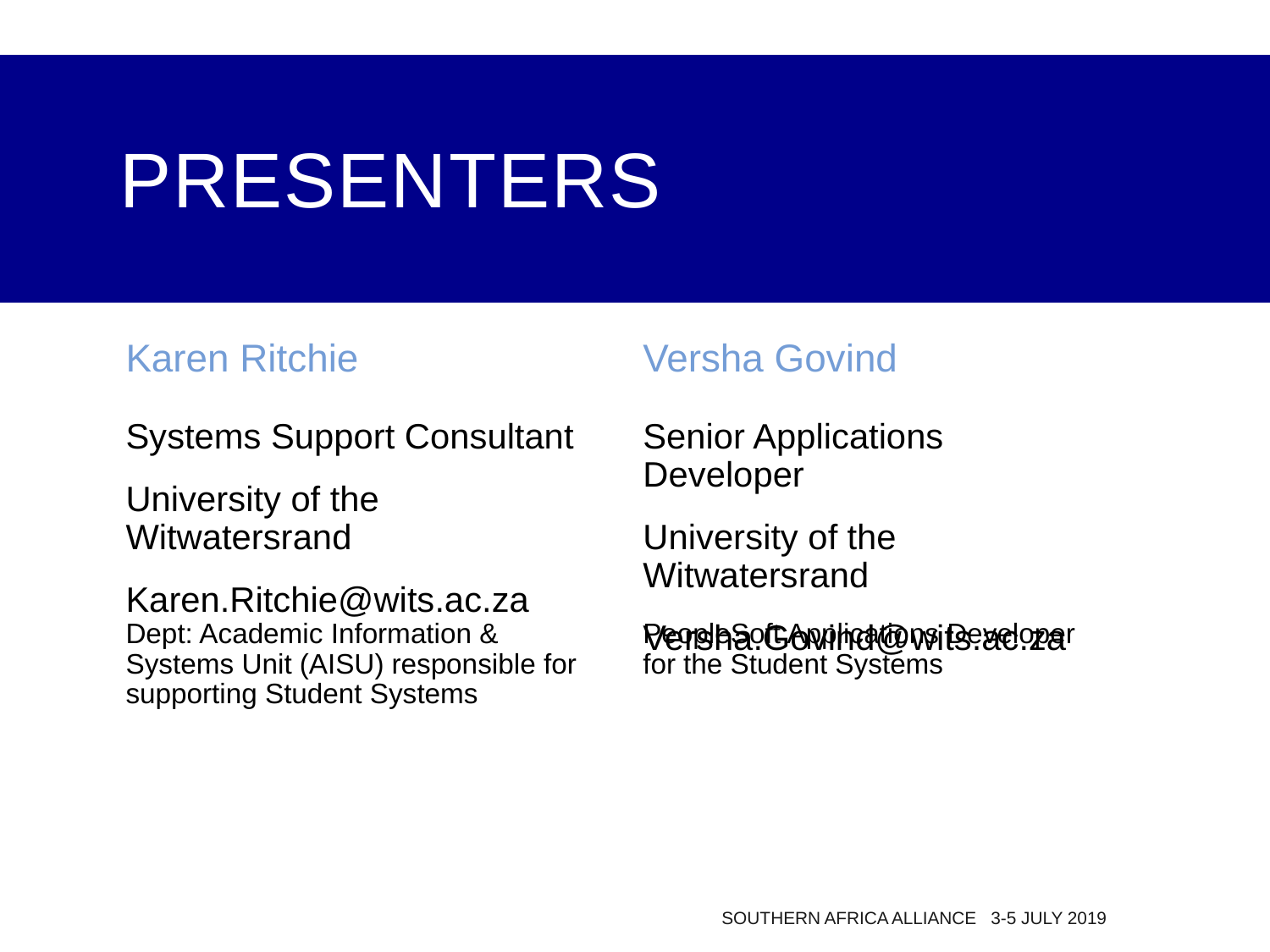

# presenters
Karen Ritchie
Versha Govind
Systems Support Consultant
University of the Witwatersrand
Karen.Ritchie@wits.ac.za
Senior Applications Developer
University of the Witwatersrand
Versha.Govind@wits.ac.za

Dept: Academic Information & Systems Unit (AISU) responsible for supporting Student Systems
PeopleSoft Applications Developer for the Student Systems
 southern Africa Alliance   3-5 July 2019